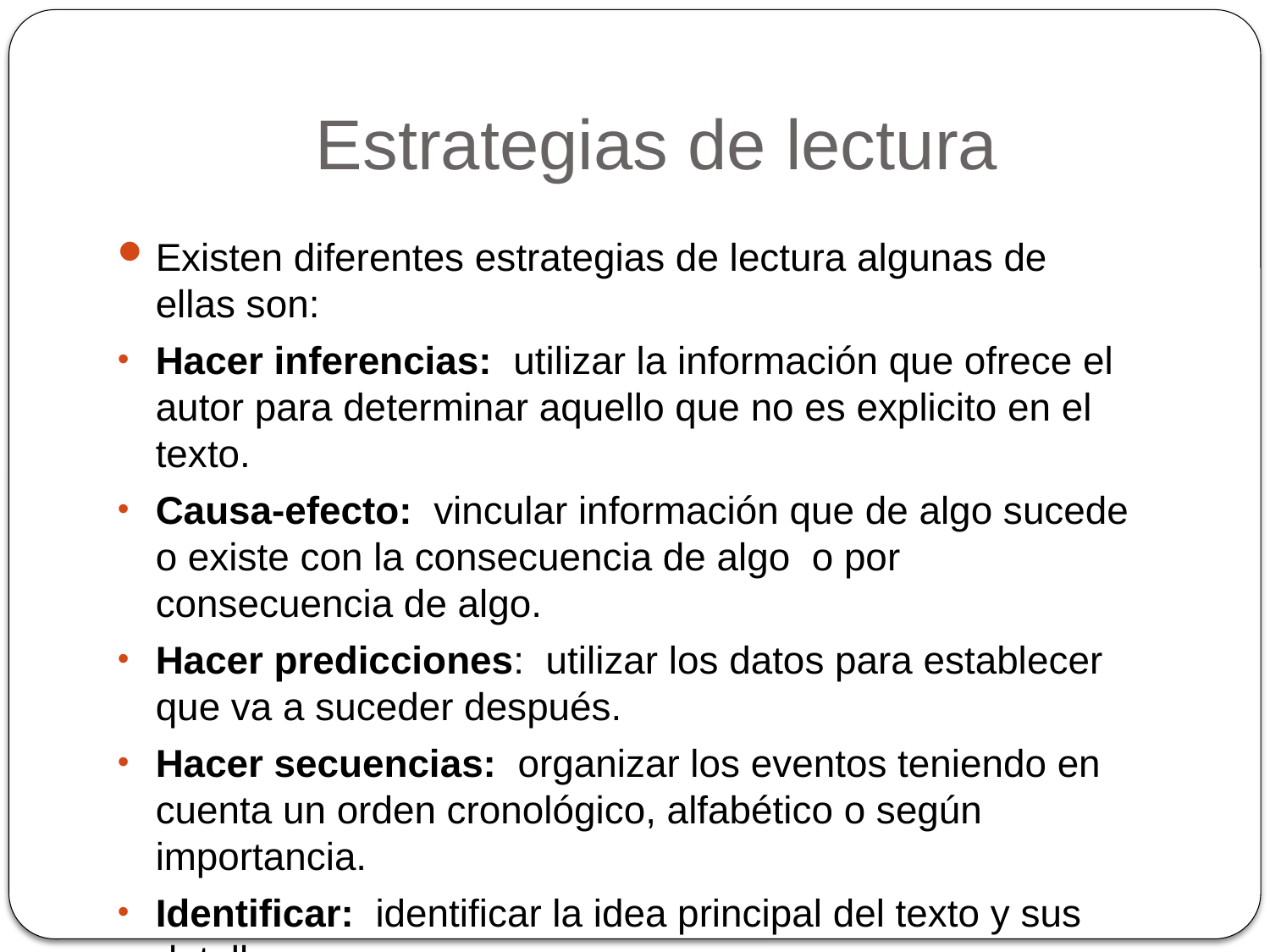

# Estrategias de lectura
Existen diferentes estrategias de lectura algunas de ellas son:
Hacer inferencias:  utilizar la información que ofrece el autor para determinar aquello que no es explicito en el texto.
Causa-efecto:  vincular información que de algo sucede o existe con la consecuencia de algo  o por consecuencia de algo.
Hacer predicciones:  utilizar los datos para establecer que va a suceder después.
Hacer secuencias:  organizar los eventos teniendo en cuenta un orden cronológico, alfabético o según importancia.
Identificar:  identificar la idea principal del texto y sus detalles.
Nota:  Es importante recordar  que el material a leer debe ser el indicado para el estudiante según edad y habilidades.